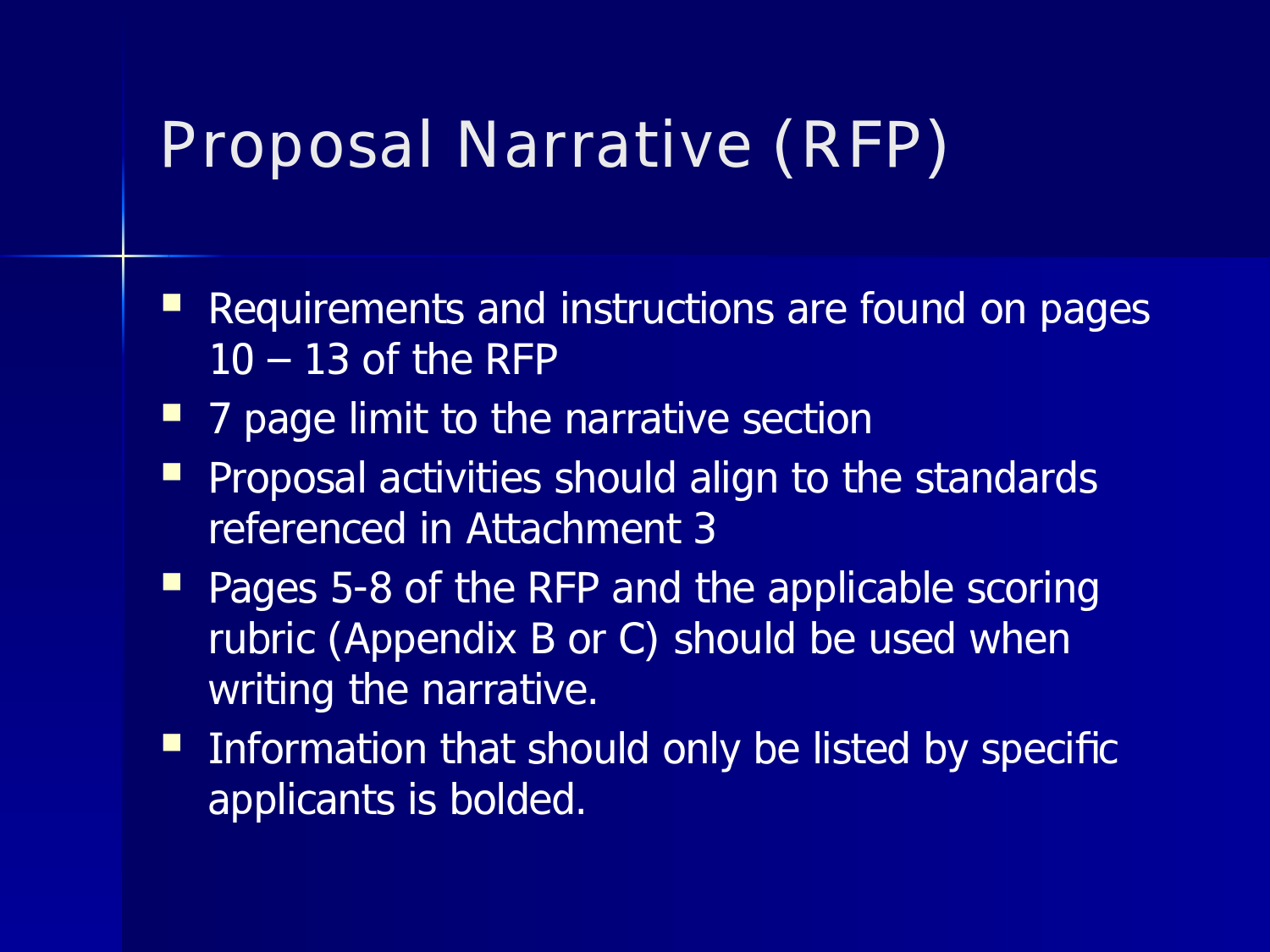

# Proposal Narrative (RFP)
Requirements and instructions are found on pages 10 – 13 of the RFP
7 page limit to the narrative section
Proposal activities should align to the standards referenced in Attachment 3
Pages 5-8 of the RFP and the applicable scoring rubric (Appendix B or C) should be used when writing the narrative.
Information that should only be listed by specific applicants is bolded.